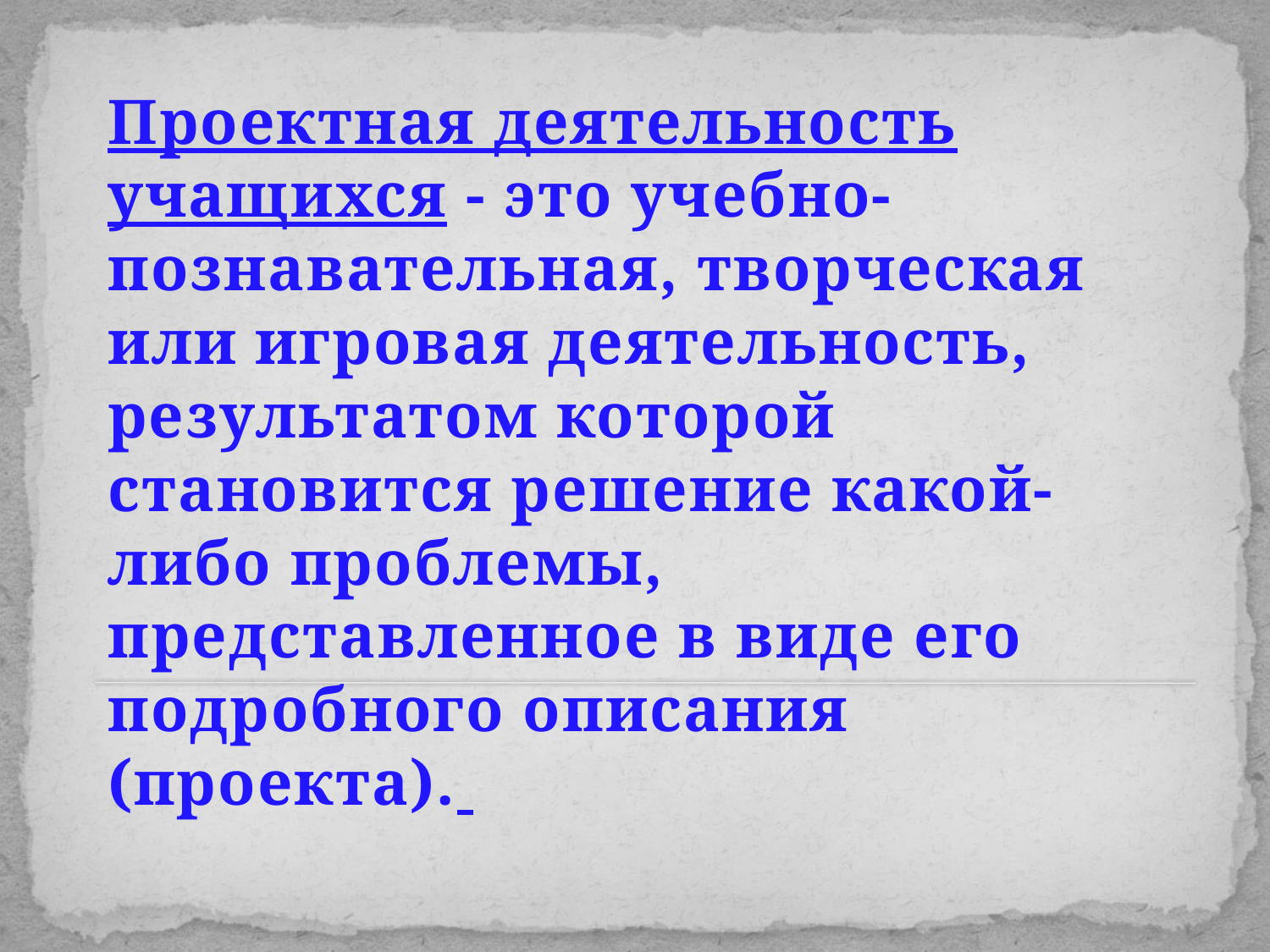

Проектная деятельность учащихся - это учебно-познавательная, творческая или игровая деятельность, результатом которой становится решение какой-либо проблемы, представленное в виде его подробного описания (проекта).